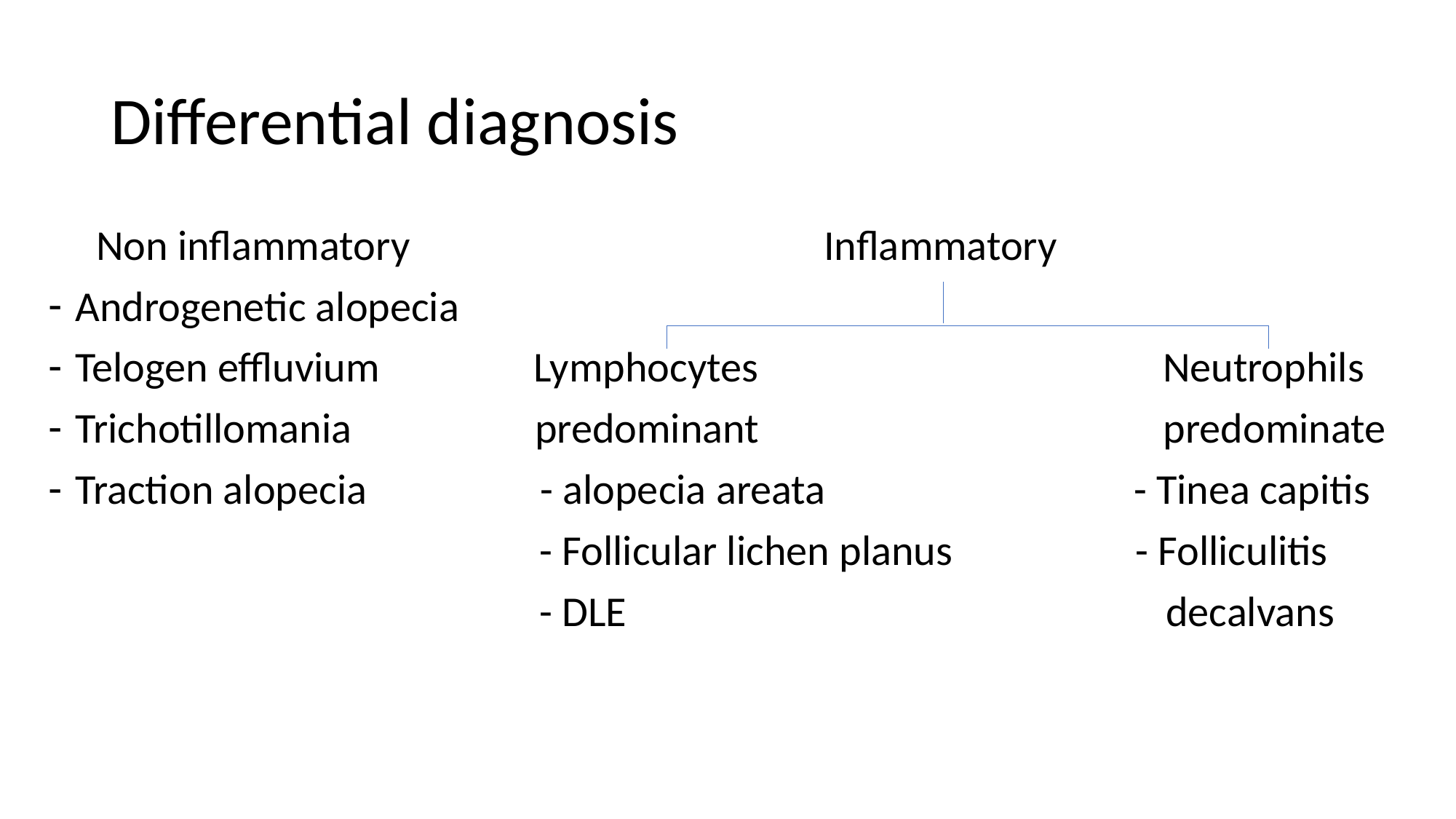

# Differential diagnosis
     Non inflammatory                                           Inflammatory
Androgenetic alopecia
Telogen effluvium                Lymphocytes                                          Neutrophils
Trichotillomania                   predominant                                          predominate
Traction alopecia                  - alopecia areata                                - Tinea capitis
                                                   - Follicular lichen planus                   - Folliculitis
                                                   - DLE                                                        decalvans